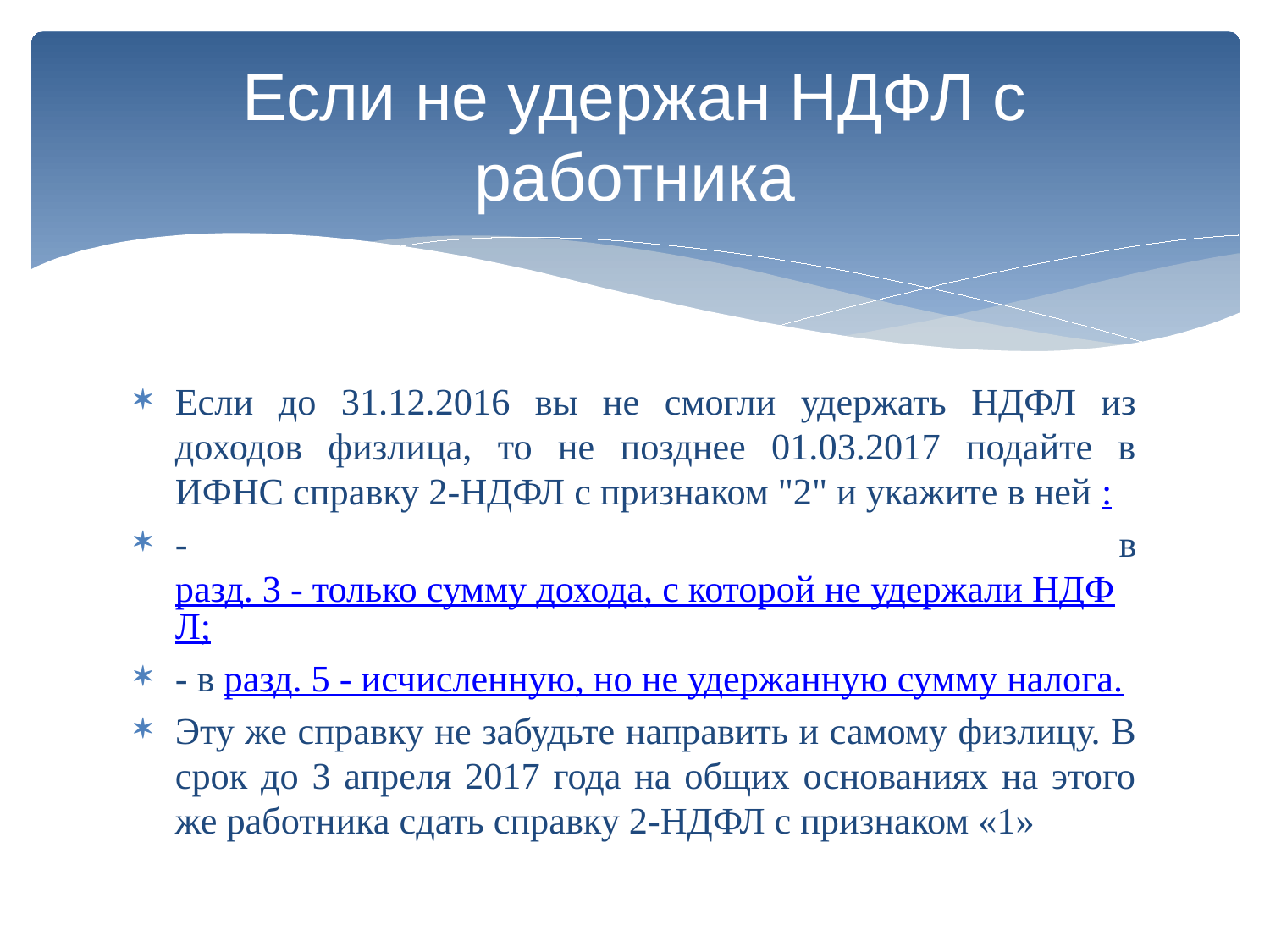

# Если не удержан НДФЛ с работника
Если до 31.12.2016 вы не смогли удержать НДФЛ из доходов физлица, то не позднее 01.03.2017 подайте в ИФНС справку 2-НДФЛ с признаком "2" и укажите в ней :
- в разд. 3 - только сумму дохода, с которой не удержали НДФЛ;
- в разд. 5 - исчисленную, но не удержанную сумму налога.
Эту же справку не забудьте направить и самому физлицу. В срок до 3 апреля 2017 года на общих основаниях на этого же работника сдать справку 2-НДФЛ с признаком «1»